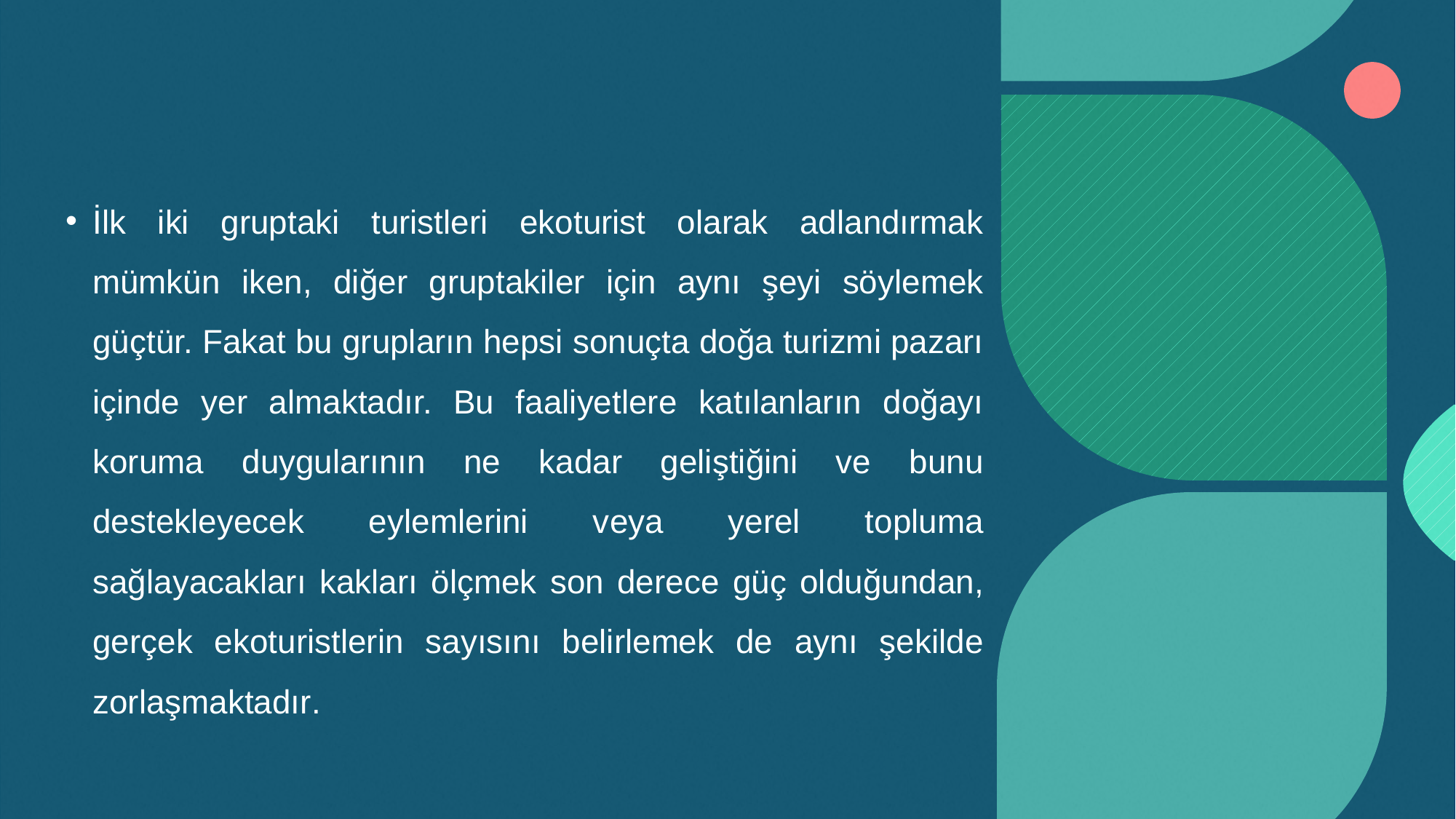

İlk iki gruptaki turistleri ekoturist olarak adlandırmak mümkün iken, diğer gruptakiler için aynı şeyi söylemek güçtür. Fakat bu grupların hepsi sonuçta doğa turizmi pazarı içinde yer almaktadır. Bu faaliyetlere katılanların doğayı koruma duygularının ne kadar geliştiğini ve bunu destekleyecek eylemlerini veya yerel topluma sağlayacakları kakları ölçmek son derece güç olduğundan, gerçek ekoturistlerin sayısını belirlemek de aynı şekilde zorlaşmaktadır.